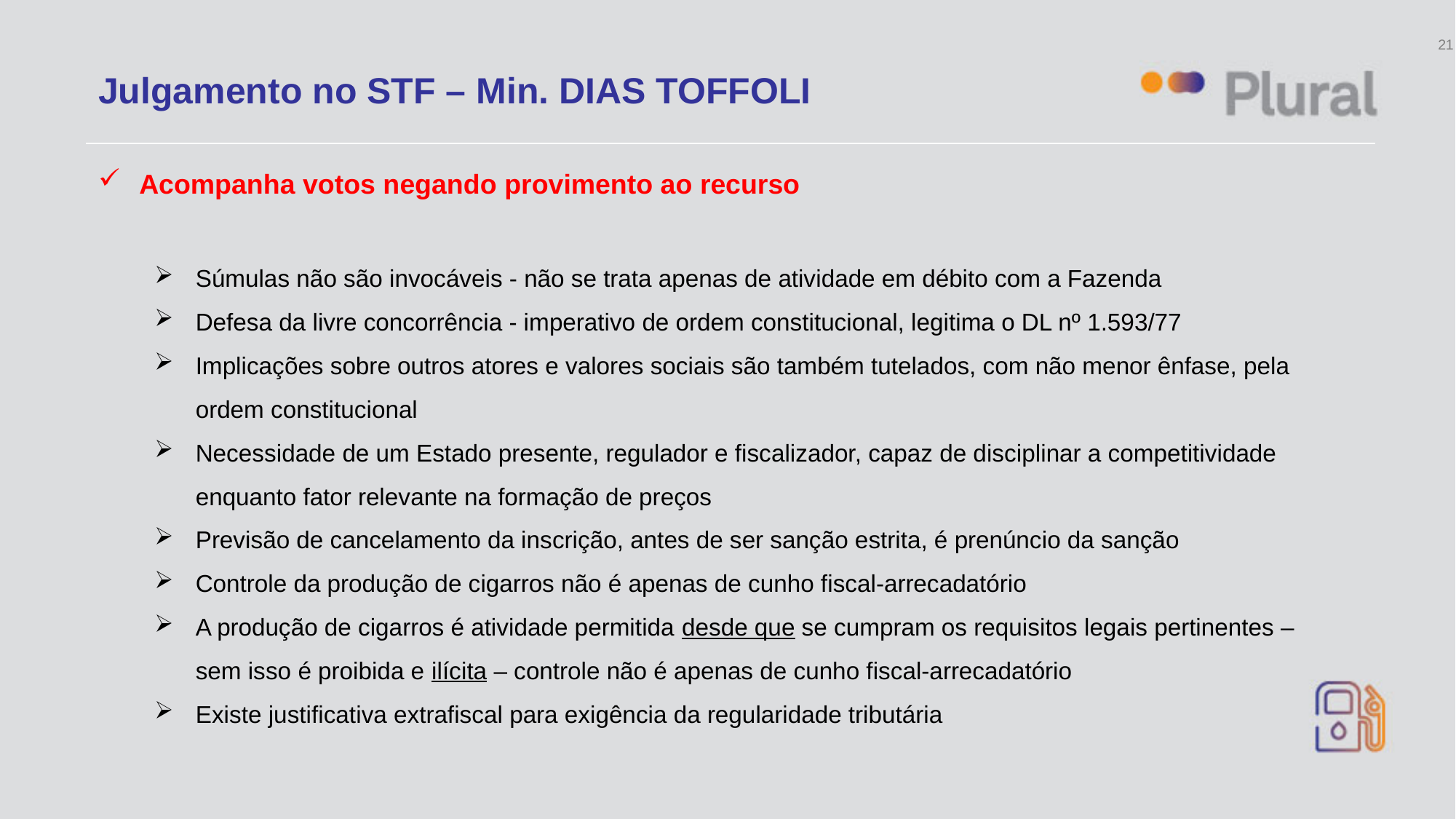

Julgamento no STF – Min. DIAS TOFFOLI
Acompanha votos negando provimento ao recurso

Súmulas não são invocáveis - não se trata apenas de atividade em débito com a Fazenda
Defesa da livre concorrência - imperativo de ordem constitucional, legitima o DL nº 1.593/77
Implicações sobre outros atores e valores sociais são também tutelados, com não menor ênfase, pela ordem constitucional
Necessidade de um Estado presente, regulador e fiscalizador, capaz de disciplinar a competitividade enquanto fator relevante na formação de preços
Previsão de cancelamento da inscrição, antes de ser sanção estrita, é prenúncio da sanção
Controle da produção de cigarros não é apenas de cunho fiscal-arrecadatório
A produção de cigarros é atividade permitida desde que se cumpram os requisitos legais pertinentes – sem isso é proibida e ilícita – controle não é apenas de cunho fiscal-arrecadatório
Existe justificativa extrafiscal para exigência da regularidade tributária